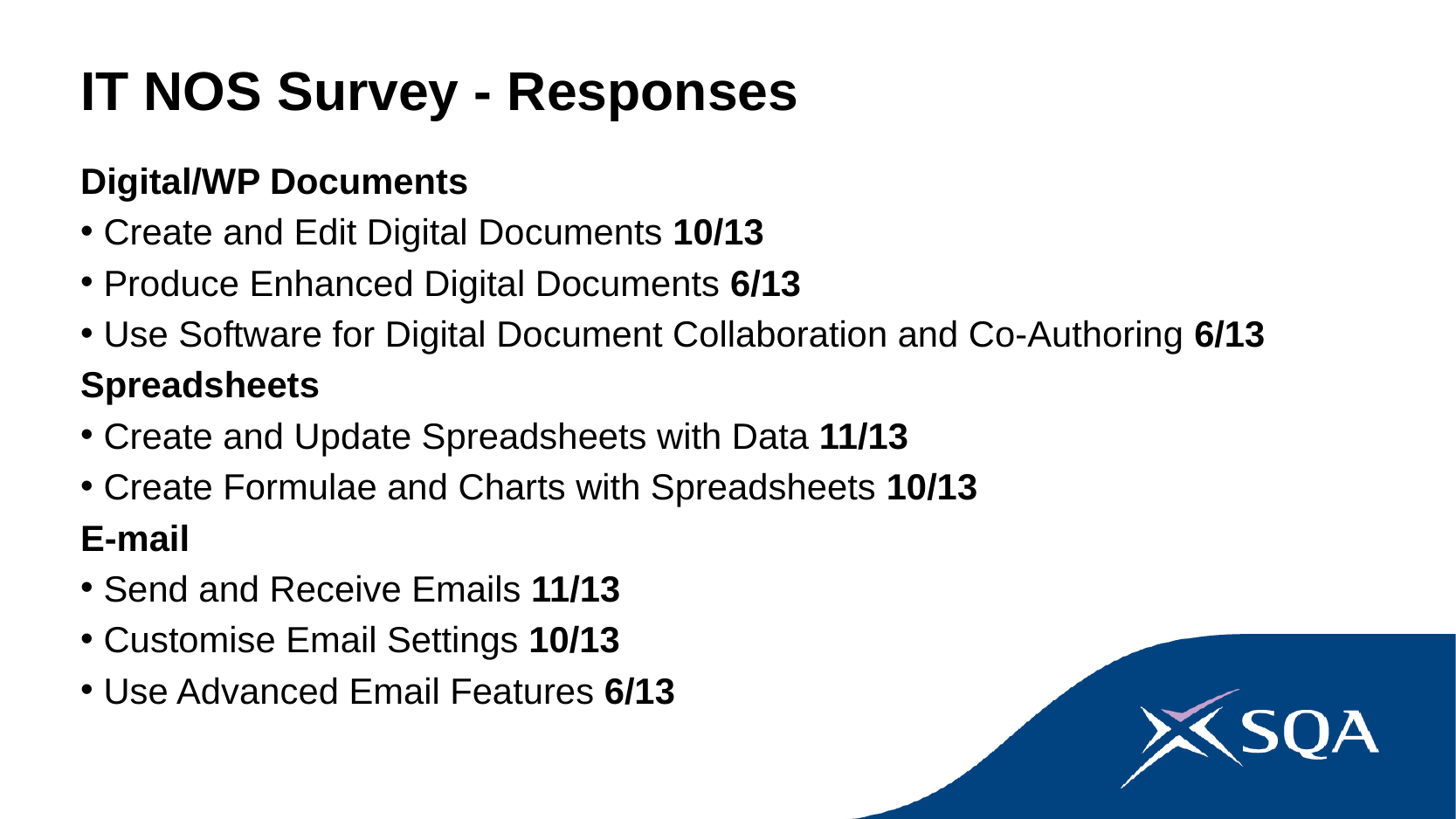

# IT NOS Survey - Responses
Digital/WP Documents
Create and Edit Digital Documents 10/13
Produce Enhanced Digital Documents 6/13
Use Software for Digital Document Collaboration and Co-Authoring 6/13
Spreadsheets
Create and Update Spreadsheets with Data 11/13
Create Formulae and Charts with Spreadsheets 10/13
E-mail
Send and Receive Emails 11/13
Customise Email Settings 10/13
Use Advanced Email Features 6/13